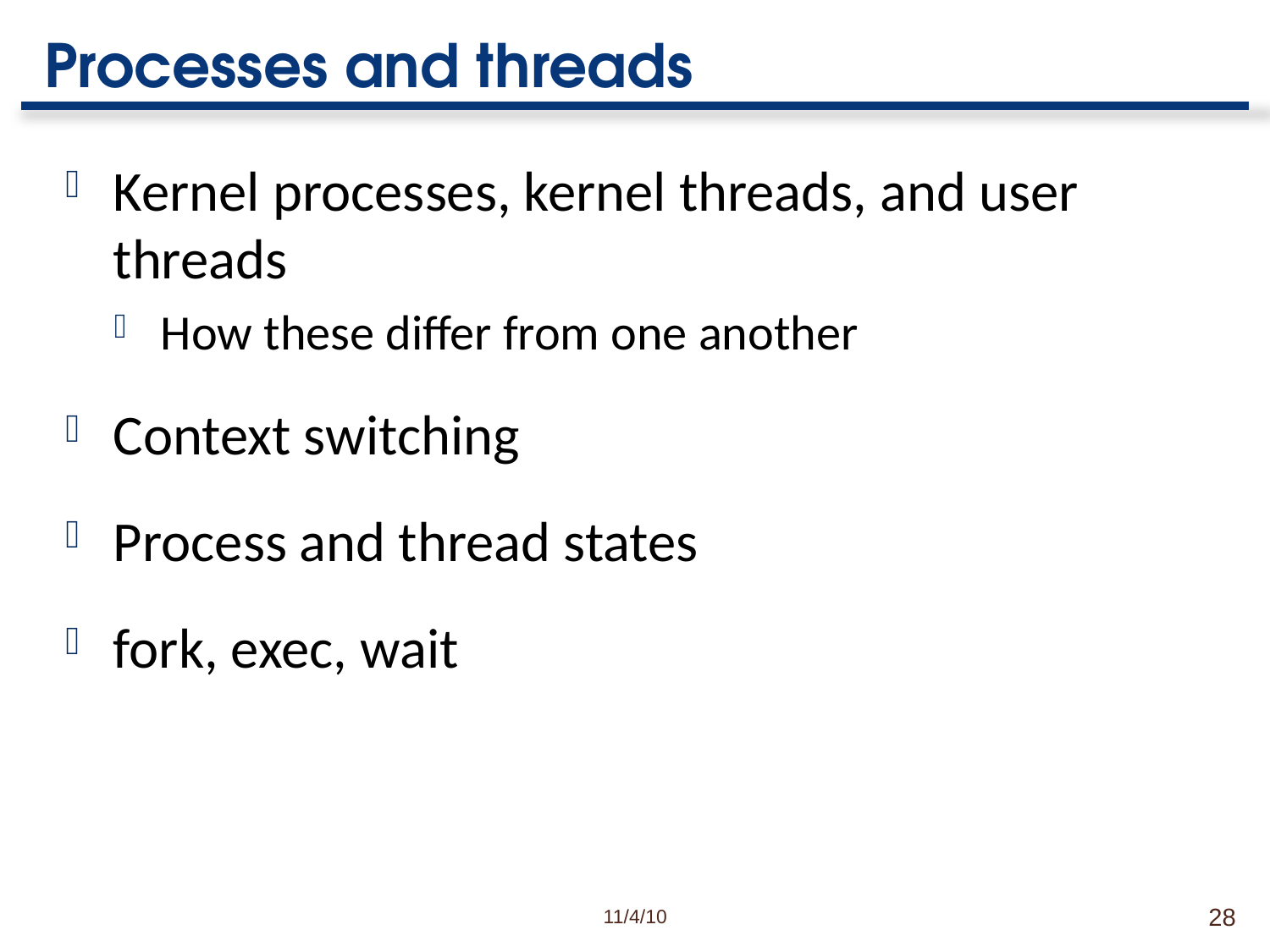

# Processes and threads
Kernel processes, kernel threads, and user threads
How these differ from one another
Context switching
Process and thread states
fork, exec, wait

11/4/10
28